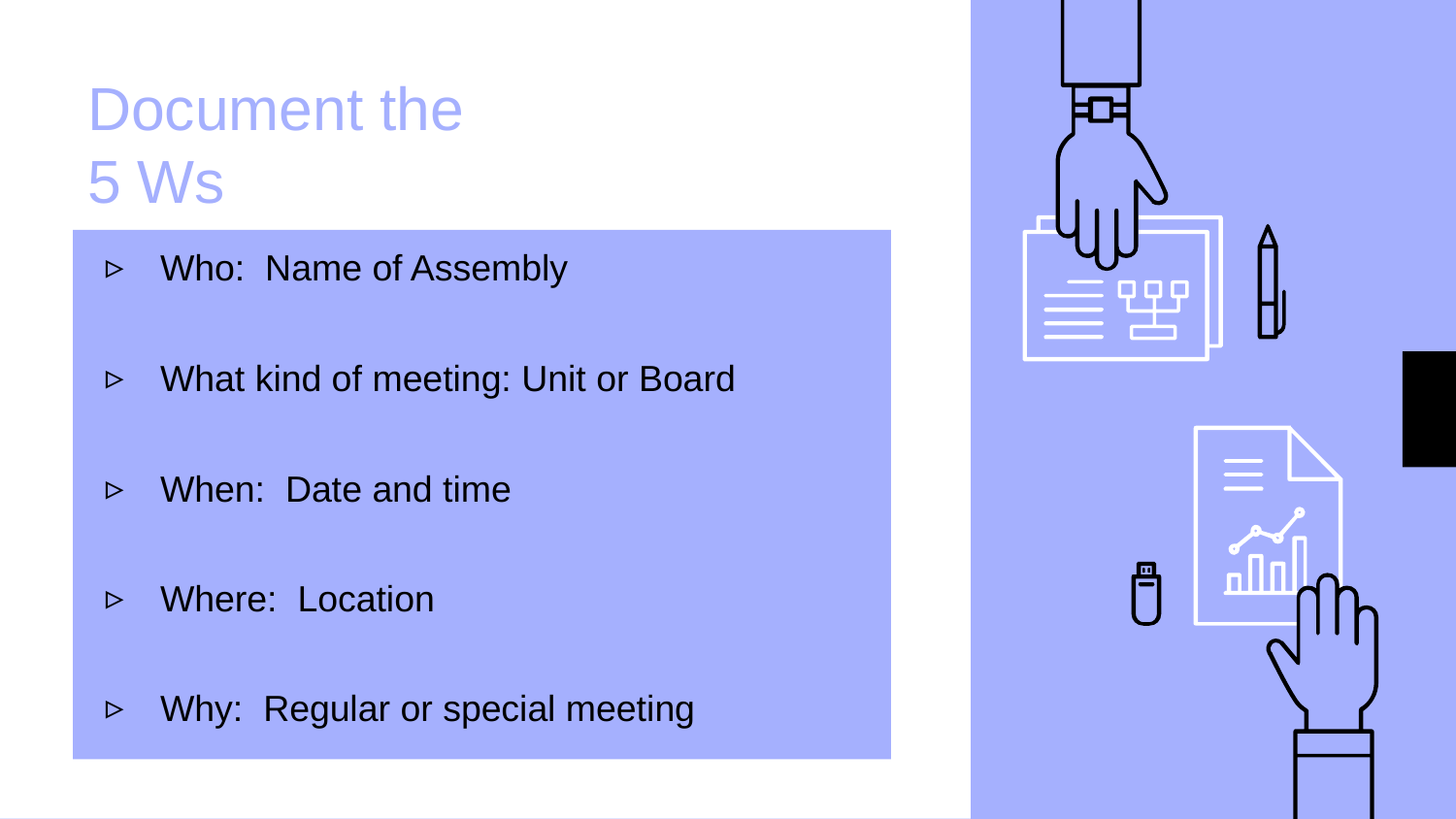

# Document the
5 Ws
Who:  Name of Assembly

What kind of meeting: Unit or Board

When:  Date and time

Where:  Location

Why:  Regular or special meeting